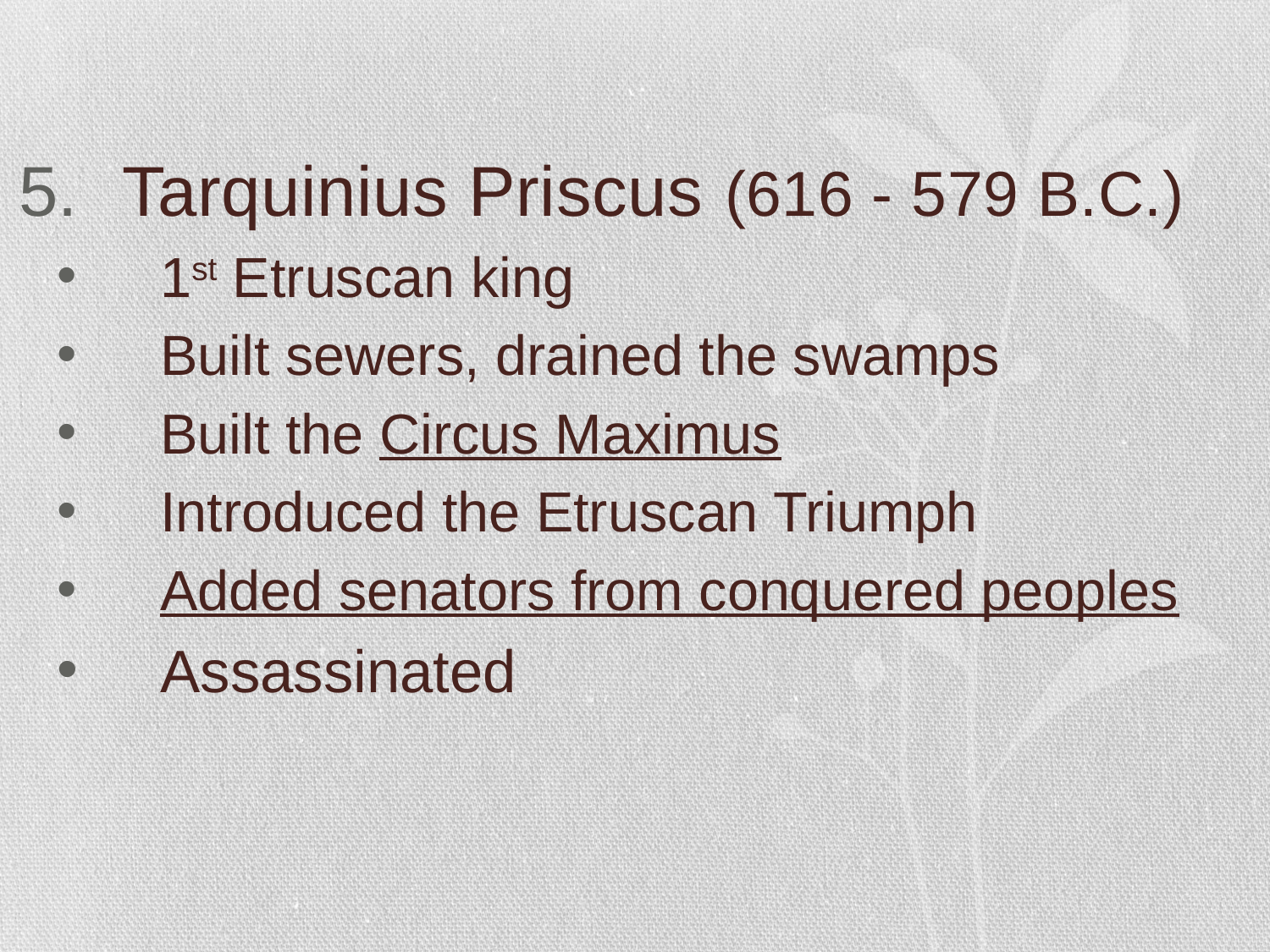

Tarquinius Priscus (616 - 579 B.C.)
1st Etruscan king
Built sewers, drained the swamps
Built the Circus Maximus
Introduced the Etruscan Triumph
Added senators from conquered peoples
Assassinated